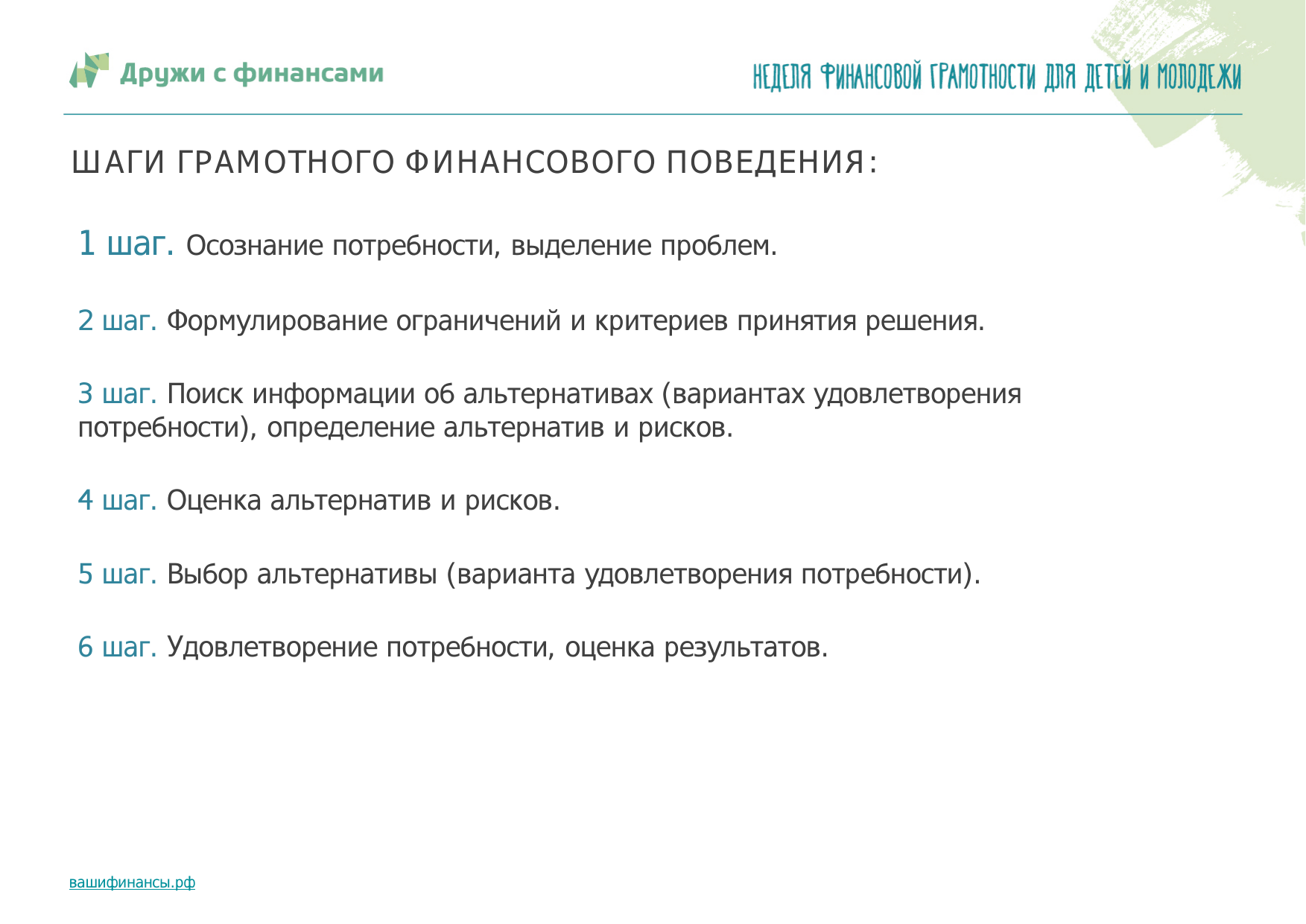

# ШАГИ ГРАМОТНОГО ФИНАНСОВОГО ПОВЕДЕНИЯ:
1 шаг. Осознание потребности, выделение проблем.

2 шаг. Формулирование ограничений и критериев принятия решения.

3 шаг. Поиск информации об альтернативах (вариантах удовлетворения     потребности), определение альтернатив и рисков.

4 шаг. Оценка альтернатив и рисков.

5 шаг. Выбор альтернативы (варианта удовлетворения потребности).

6 шаг. Удовлетворение потребности, оценка результатов.